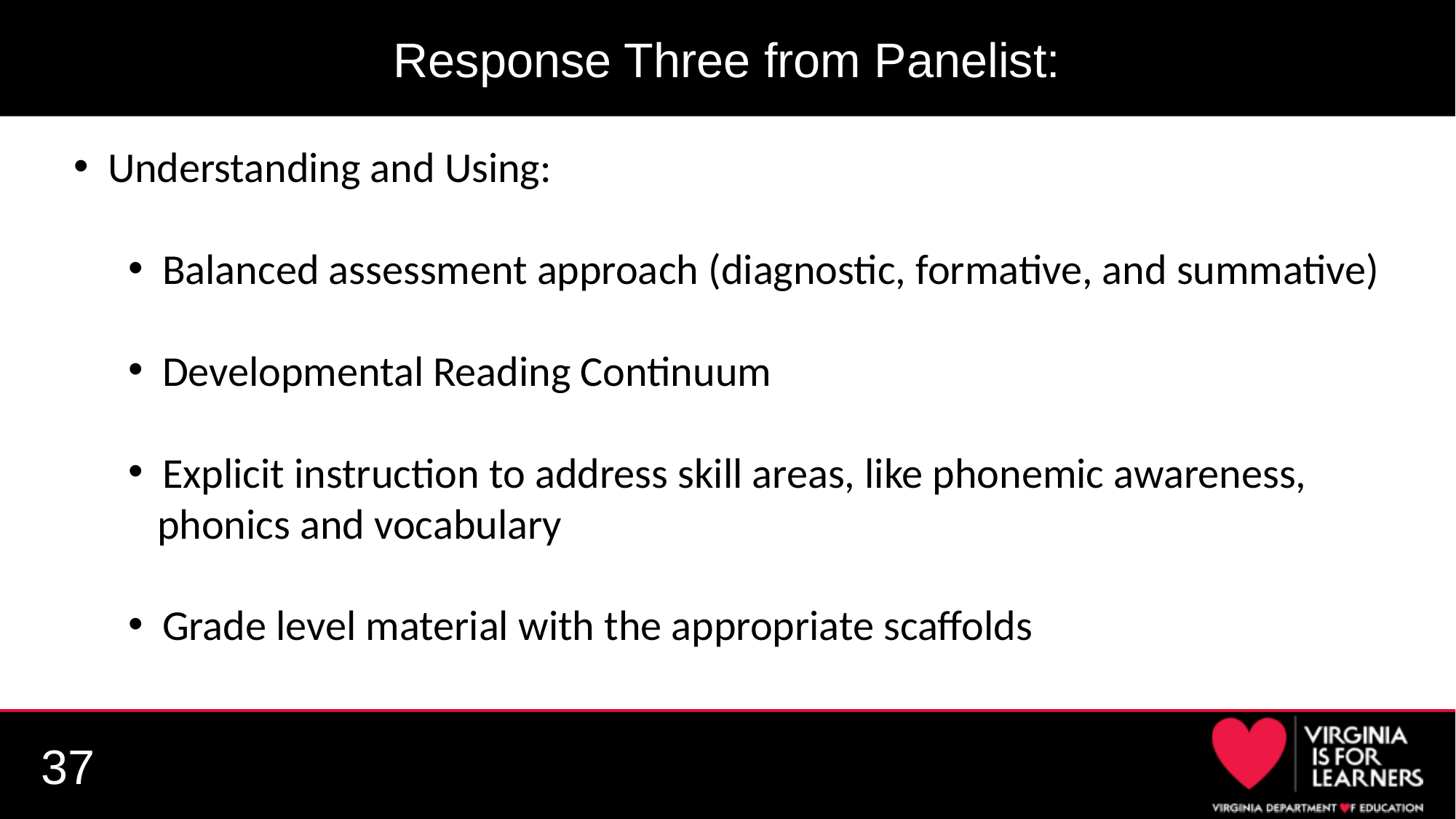

# Response Three from Panelist:
Understanding and Using:

Balanced assessment approach (diagnostic, formative, and summative)

Developmental Reading Continuum

Explicit instruction to address skill areas, like phonemic awareness,
   phonics and vocabulary

Grade level material with the appropriate scaffolds